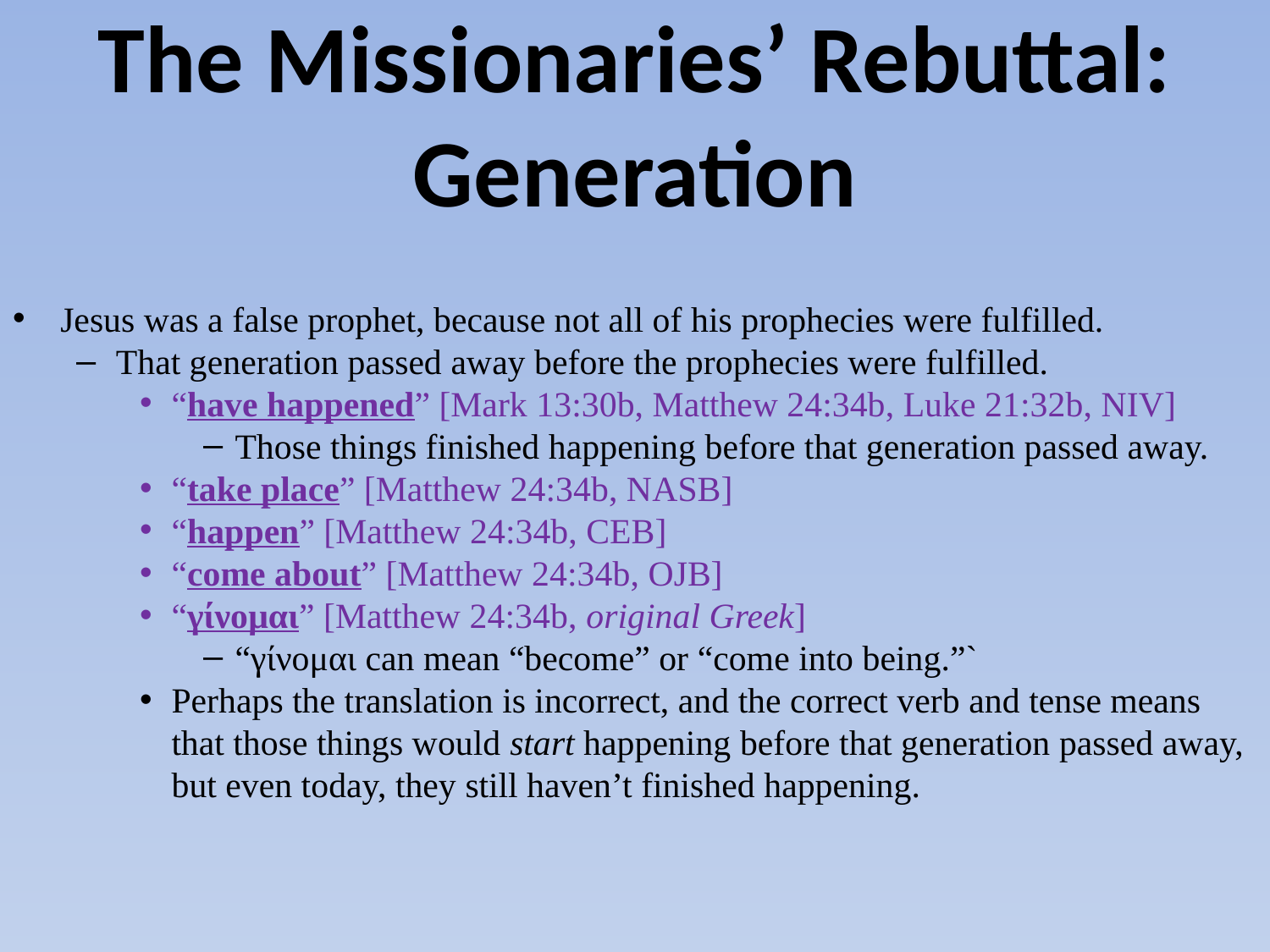

# The Missionaries’ Rebuttal: Generation
Jesus was a false prophet, because not all of his prophecies were fulfilled.
That generation passed away before the prophecies were fulfilled.
“have happened” [Mark 13:30b, Matthew 24:34b, Luke 21:32b, NIV]
Those things finished happening before that generation passed away.
“take place” [Matthew 24:34b, NASB]
“happen” [Matthew 24:34b, CEB]
“come about” [Matthew 24:34b, OJB]
“γίνομαι” [Matthew 24:34b, original Greek]
“γίνομαι can mean “become” or “come into being.”`
Perhaps the translation is incorrect, and the correct verb and tense means that those things would start happening before that generation passed away, but even today, they still haven’t finished happening.